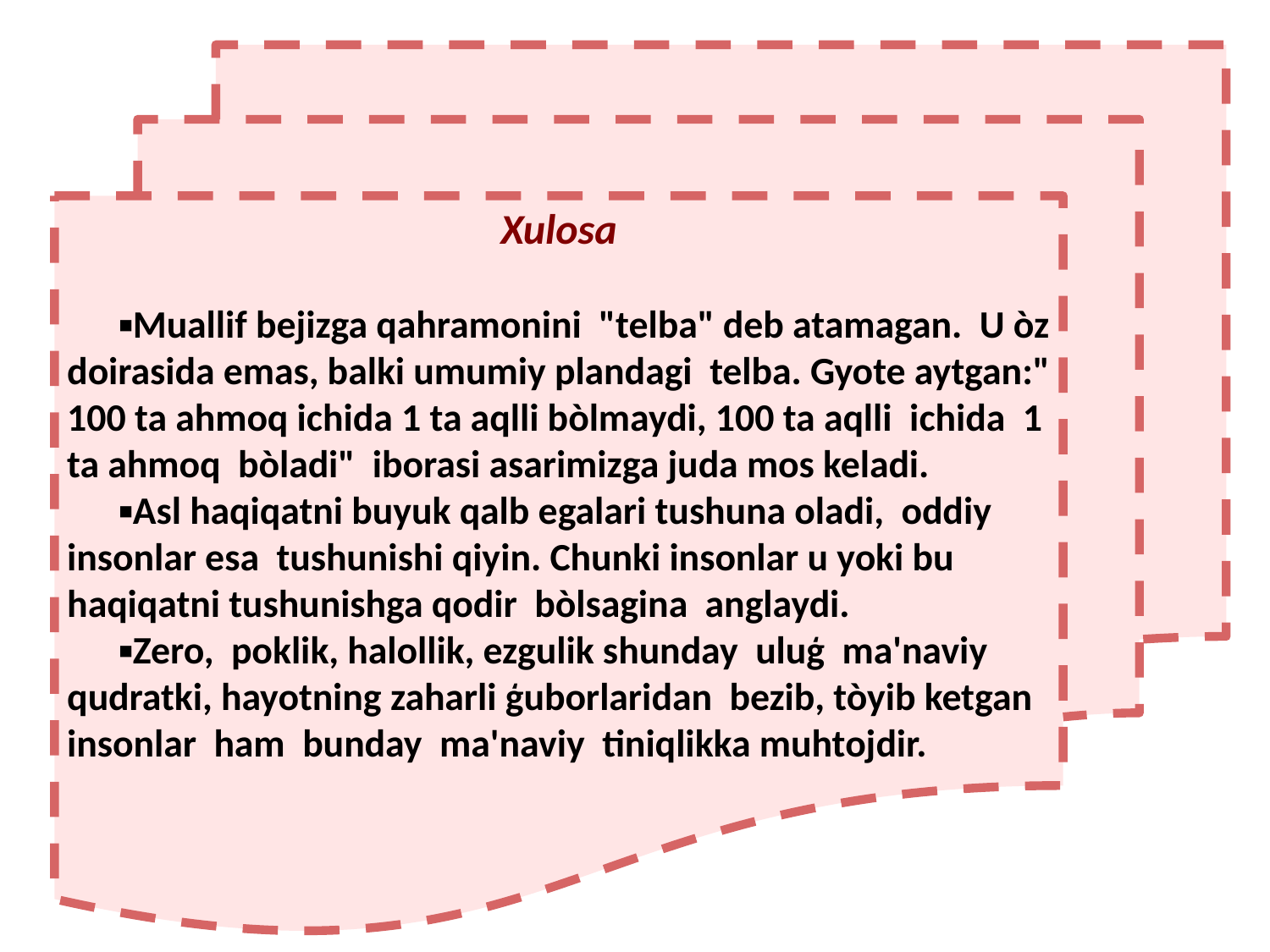

Xulosa

      ▪Muallif bejizga qahramonini  "telba" deb atamagan.  U òz doirasida emas, balki umumiy plandagi  telba. Gyote aytgan:" 100 ta ahmoq ichida 1 ta aqlli bòlmaydi, 100 ta aqlli  ichida  1 ta ahmoq  bòladi"  iborasi asarimizga juda mos keladi.
      ▪Asl haqiqatni buyuk qalb egalari tushuna oladi,  oddiy insonlar esa  tushunishi qiyin. Chunki insonlar u yoki bu haqiqatni tushunishga qodir  bòlsagina  anglaydi.
      ▪Zero,  poklik, halollik, ezgulik shunday  uluģ  ma'naviy  qudratki, hayotning zaharli ģuborlaridan  bezib, tòyib ketgan insonlar  ham  bunday  ma'naviy  tiniqlikka muhtojdir.